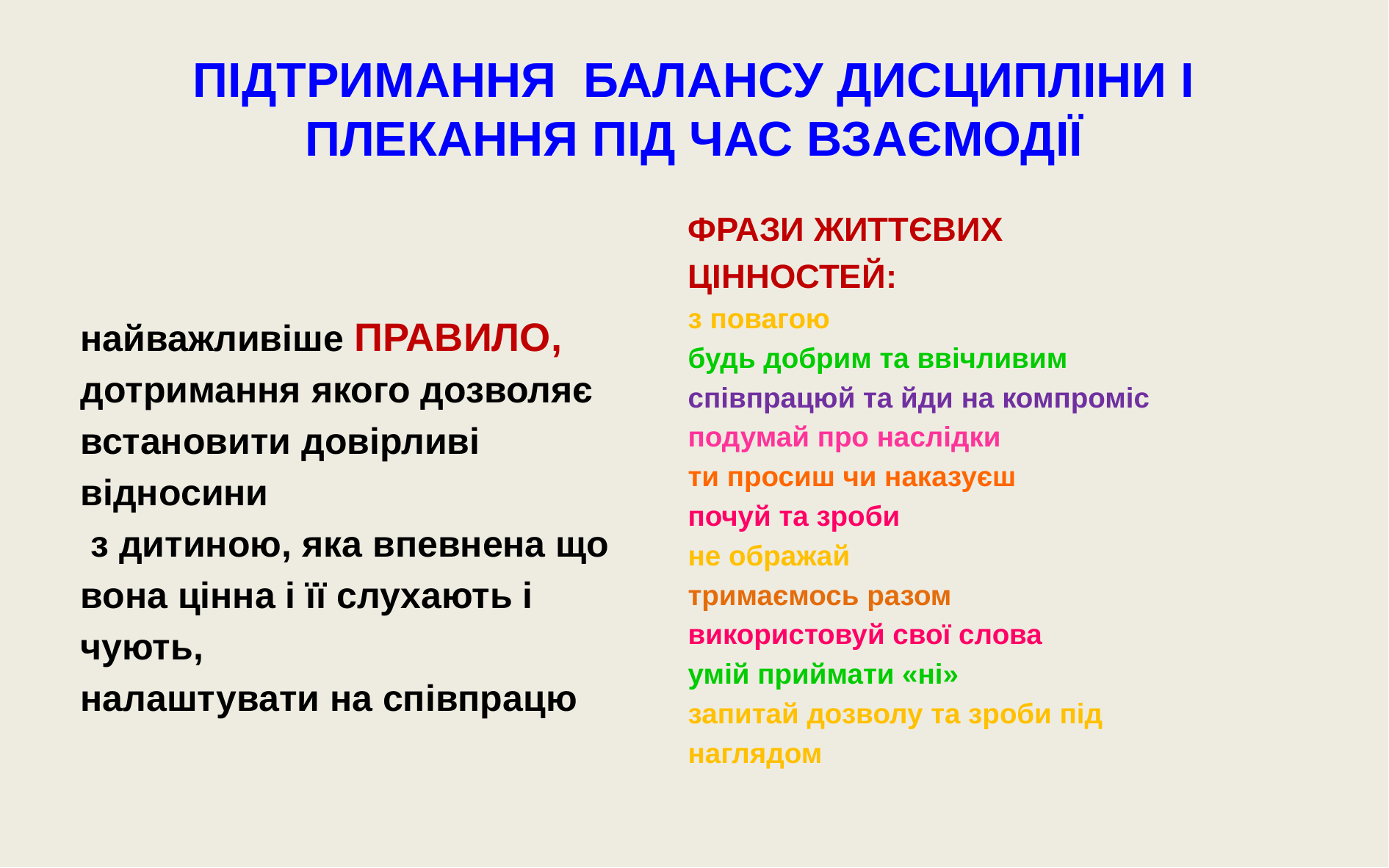

# ПІДТРИМАННЯ  БАЛАНСУ ДИСЦИПЛІНИ І ПЛЕКАННЯ ПІД ЧАС ВЗАЄМОДІЇ

найважливіше ПРАВИЛО,
дотримання якого дозволяє
встановити довірливі
відносини
 з дитиною, яка впевнена що
вона цінна і її слухають і
чують,
налаштувати на співпрацю
ФРАЗИ ЖИТТЄВИХ
ЦІННОСТЕЙ:
з повагою
будь добрим та ввічливим
співпрацюй та йди на компроміс
подумай про наслідки
ти просиш чи наказуєш
почуй та зроби
не ображай
тримаємось разом
використовуй свої слова
умій приймати «ні»
запитай дозволу та зроби під
наглядом